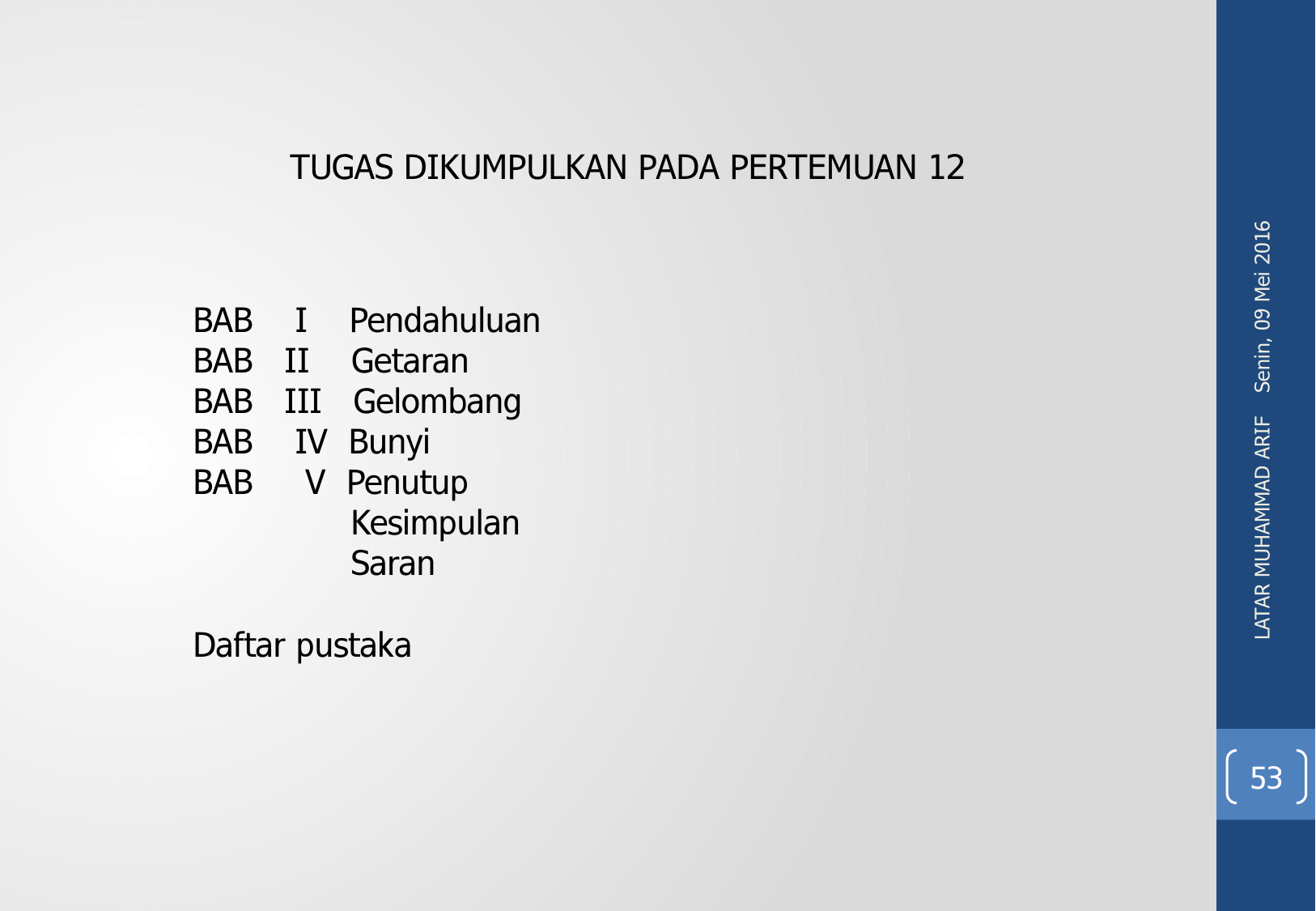

TUGAS DIKUMPULKAN PADA PERTEMUAN 12
Senin, 09 Mei 2016
BAB    I    Pendahuluan
BAB   II    Getaran
BAB   III   Gelombang
BAB    IV  Bunyi
BAB     V  Penutup
               Kesimpulan
               Saran

Daftar pustaka
LATAR MUHAMMAD ARIF
53